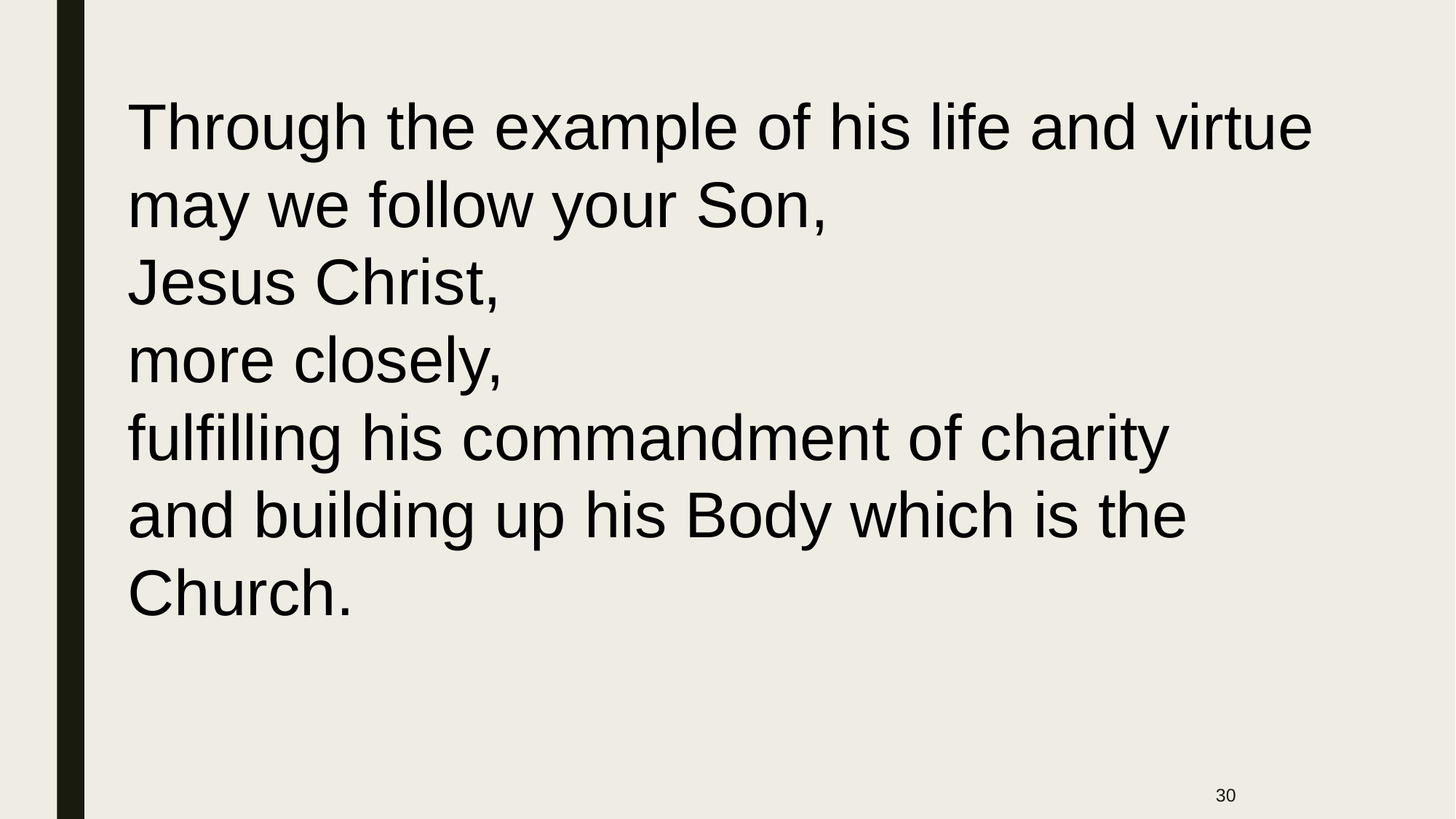

Through the example of his life and virtue
may we follow your Son,
Jesus Christ,
more closely,
fulfilling his commandment of charity
and building up his Body which is the Church.
30